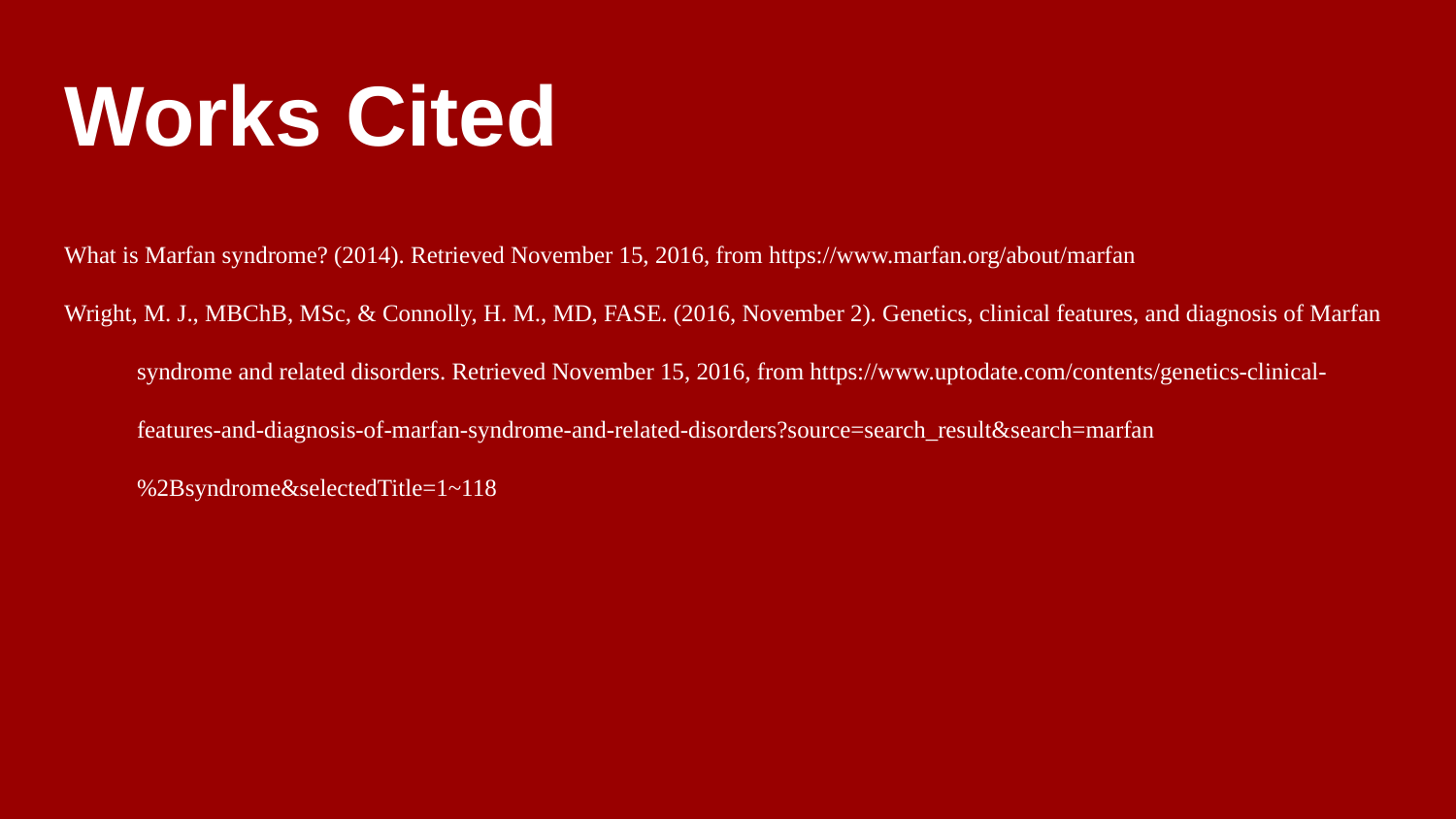

# Works Cited
What is Marfan syndrome? (2014). Retrieved November 15, 2016, from https://www.marfan.org/about/marfan
Wright, M. J., MBChB, MSc, & Connolly, H. M., MD, FASE. (2016, November 2). Genetics, clinical features, and diagnosis of Marfan
syndrome and related disorders. Retrieved November 15, 2016, from https://www.uptodate.com/contents/genetics-clinical-features-and-diagnosis-of-marfan-syndrome-and-related-disorders?source=search_result&search=marfan%2Bsyndrome&selectedTitle=1~118